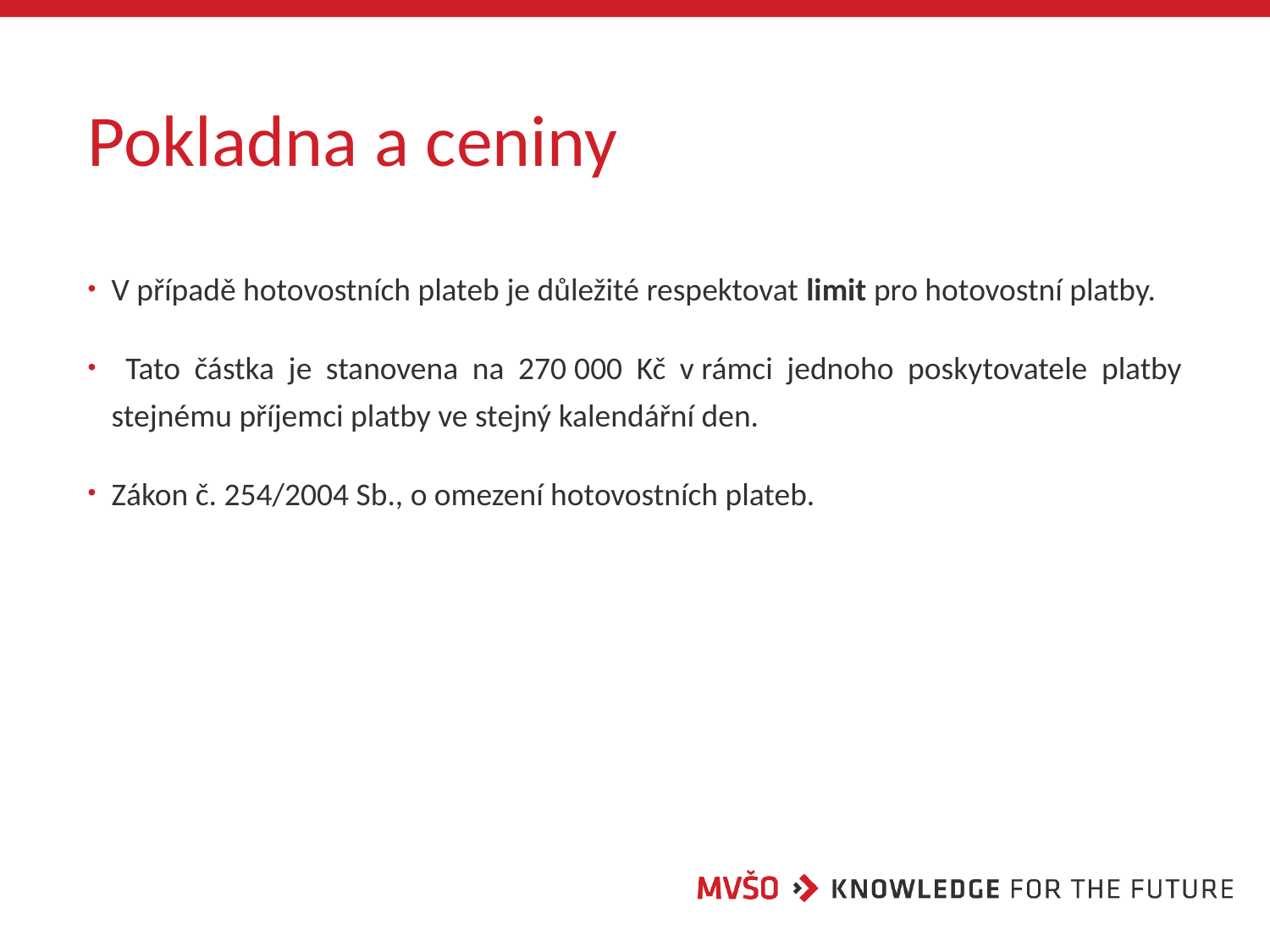

# Pokladna a ceniny
V případě hotovostních plateb je důležité respektovat limit pro hotovostní platby.
 Tato částka je stanovena na 270 000 Kč v rámci jednoho poskytovatele platby stejnému příjemci platby ve stejný kalendářní den.
Zákon č. 254/2004 Sb., o omezení hotovostních plateb.